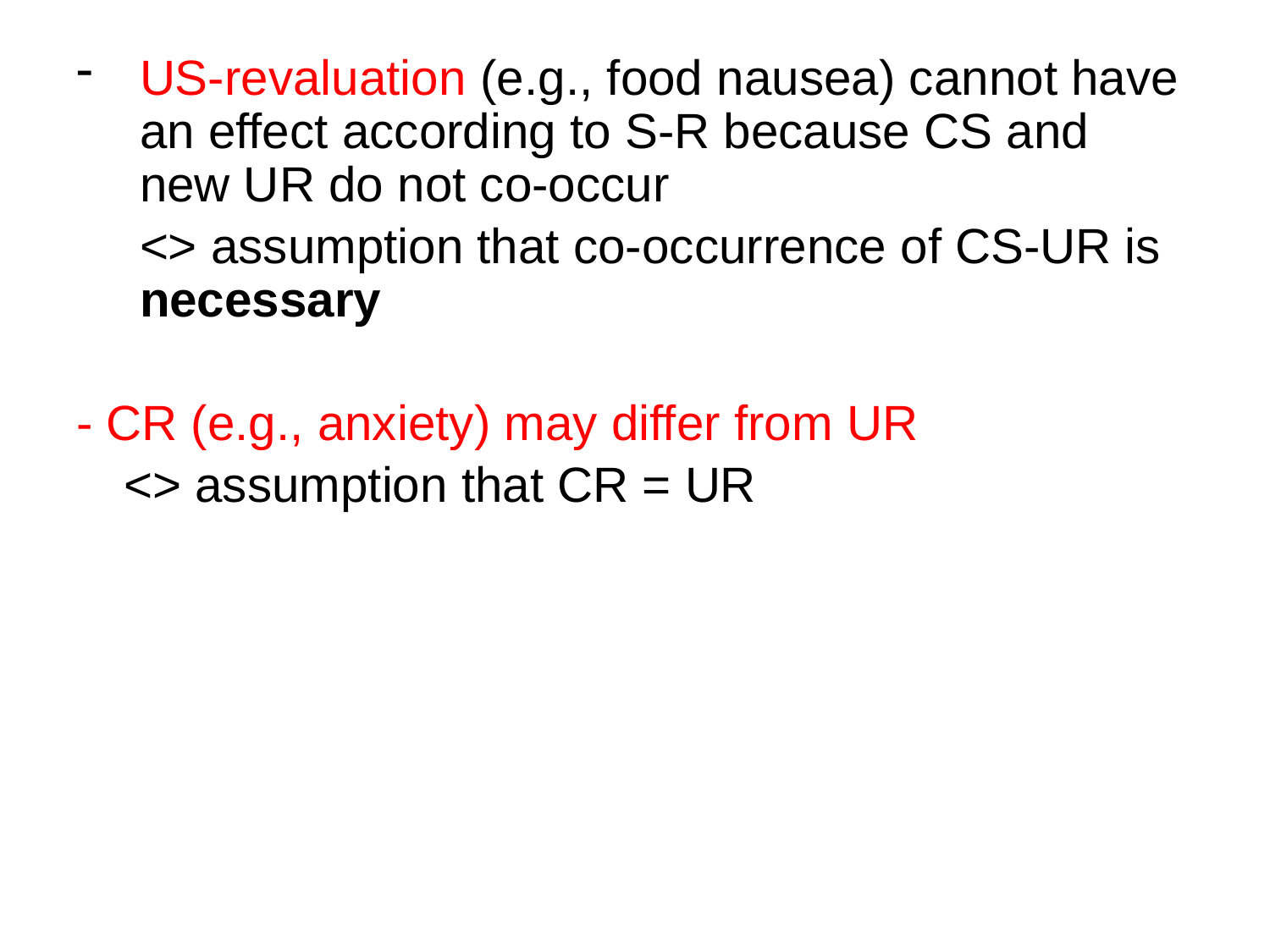

US-revaluation (e.g., food nausea) cannot have an effect according to S-R because CS and new UR do not co-occur
<> assumption that co-occurrence of CS-UR is necessary

- CR (e.g., anxiety) may differ from UR
	<> assumption that CR = UR